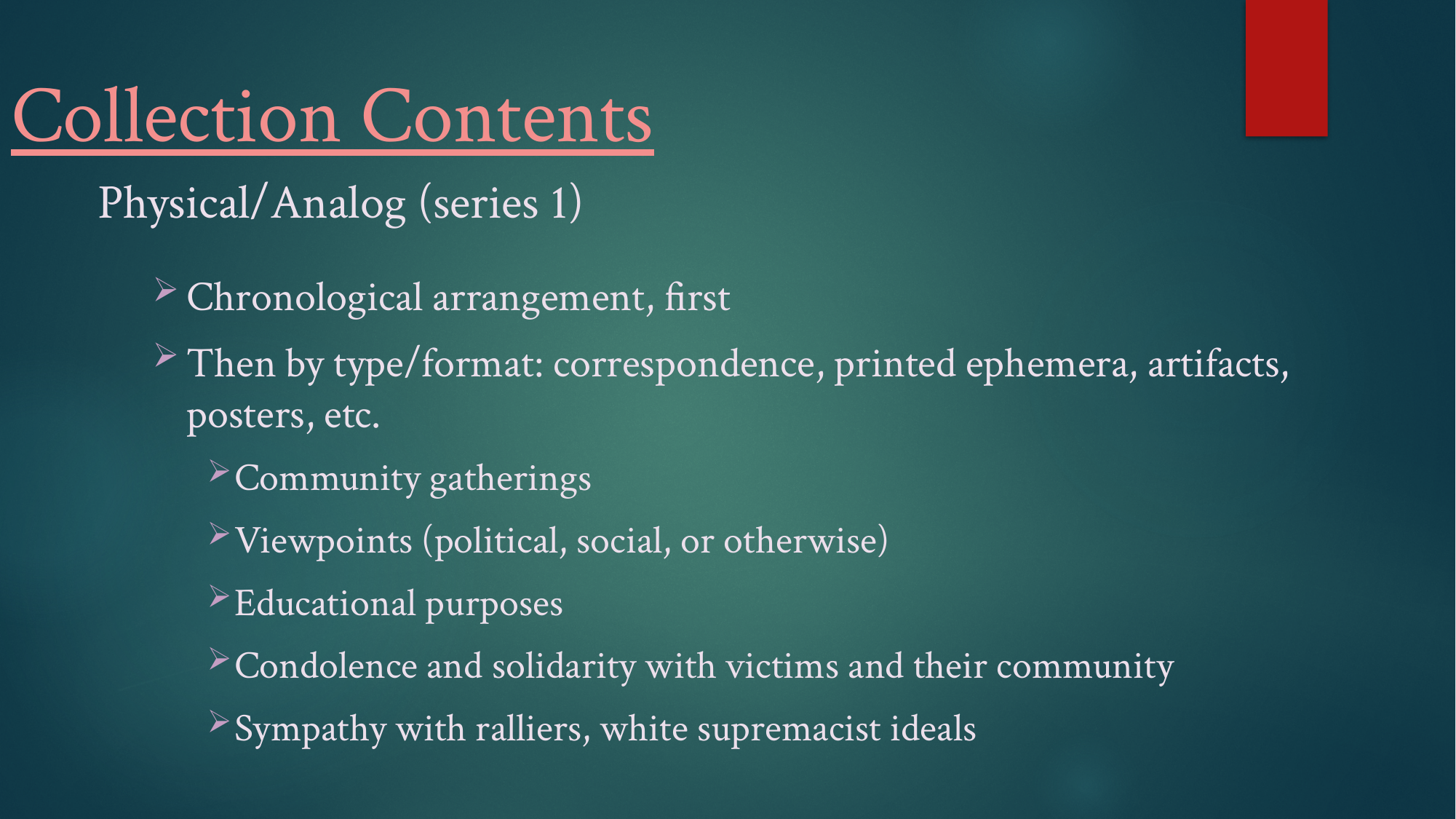

# Collection Contents
Physical/Analog (series 1)
Chronological arrangement, first
Then by type/format: correspondence, printed ephemera, artifacts, posters, etc.
Community gatherings
Viewpoints (political, social, or otherwise)
Educational purposes
Condolence and solidarity with victims and their community
Sympathy with ralliers, white supremacist ideals